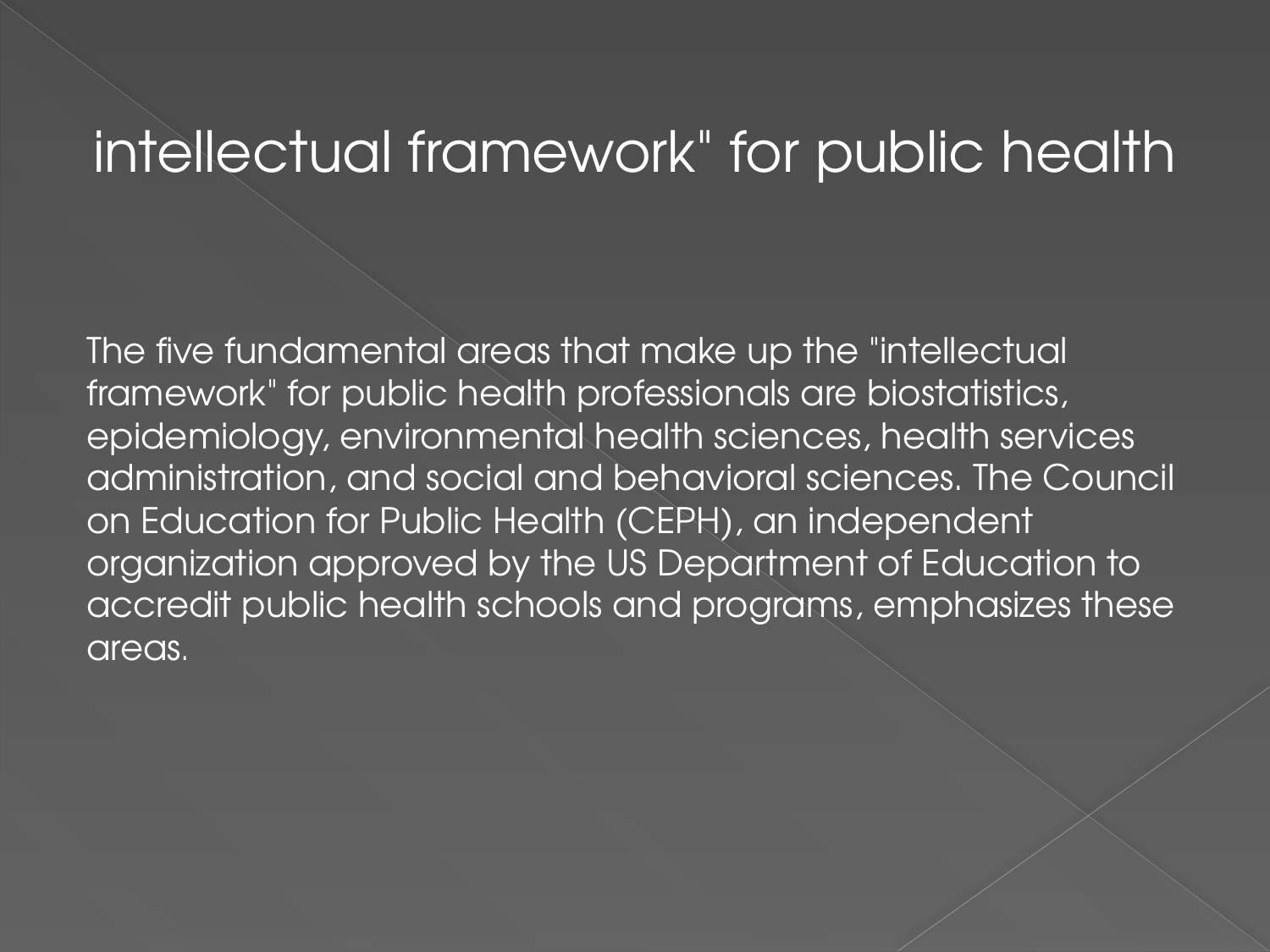

intellectual framework" for public health
The five fundamental areas that make up the "intellectual framework" for public health professionals are biostatistics, epidemiology, environmental health sciences, health services administration, and social and behavioral sciences. The Council on Education for Public Health (CEPH), an independent organization approved by the US Department of Education to accredit public health schools and programs, emphasizes these areas.